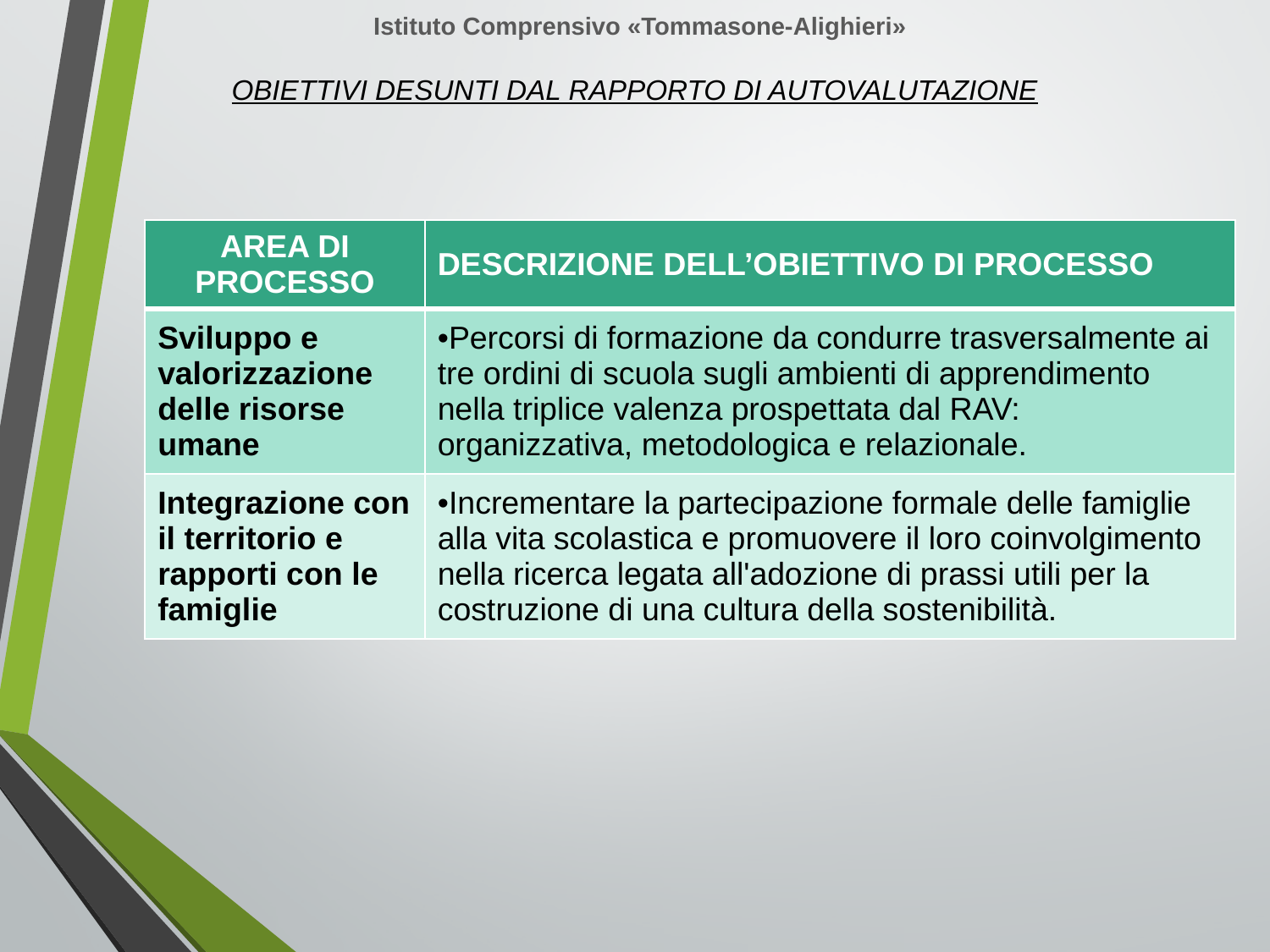

Istituto Comprensivo «Tommasone-Alighieri»
OBIETTIVI DESUNTI DAL RAPPORTO DI AUTOVALUTAZIONE
| AREA DI PROCESSO | DESCRIZIONE DELL’OBIETTIVO DI PROCESSO |
| --- | --- |
| Sviluppo e valorizzazione delle risorse umane | Percorsi di formazione da condurre trasversalmente ai tre ordini di scuola sugli ambienti di apprendimento nella triplice valenza prospettata dal RAV: organizzativa, metodologica e relazionale. |
| Integrazione con il territorio e rapporti con le famiglie | Incrementare la partecipazione formale delle famiglie alla vita scolastica e promuovere il loro coinvolgimento nella ricerca legata all'adozione di prassi utili per la costruzione di una cultura della sostenibilità. |